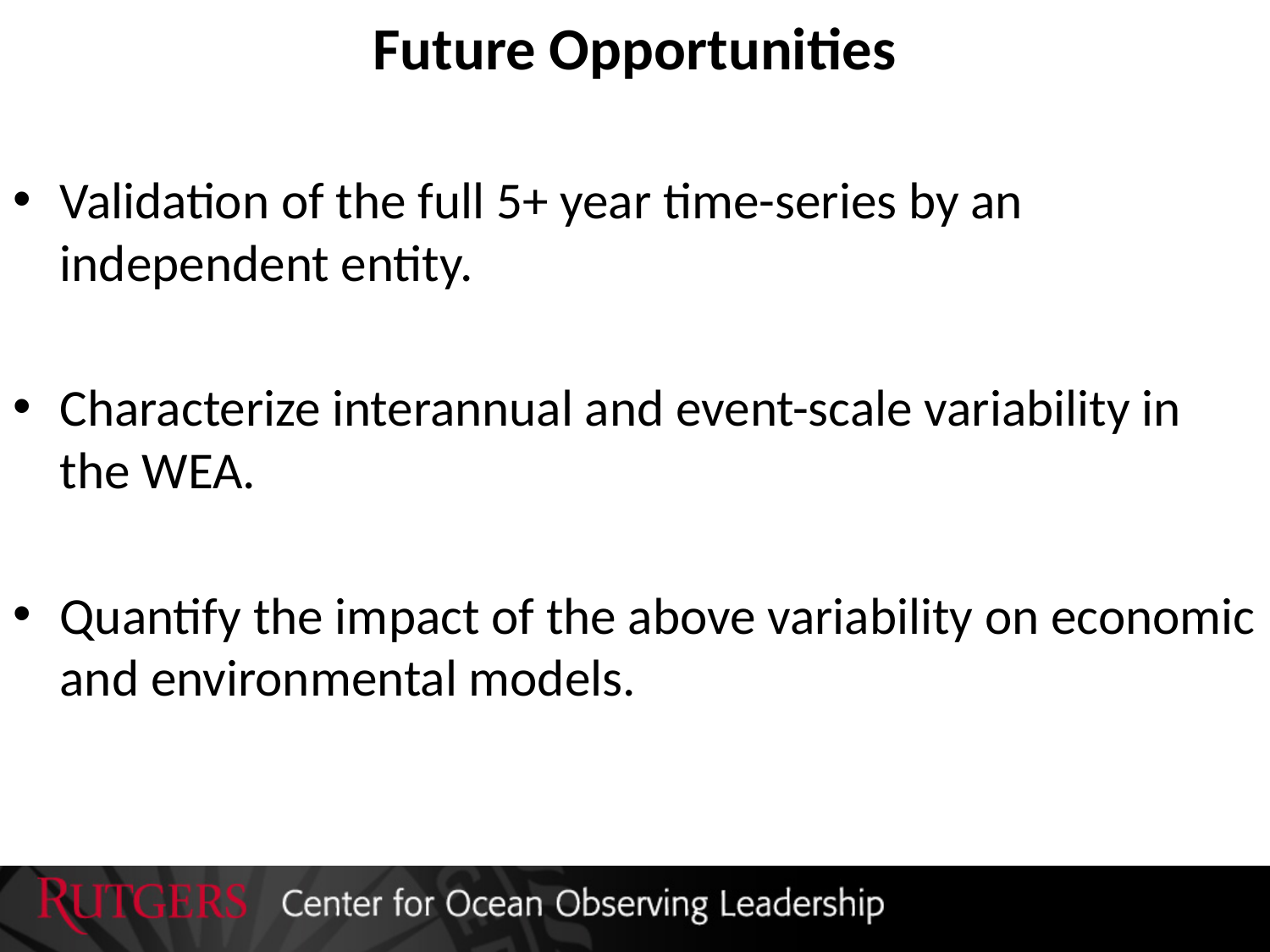

Future Opportunities

Validation of the full 5+ year time-series by an independent entity.

Characterize interannual and event-scale variability in the WEA.

Quantify the impact of the above variability on economic and environmental models.